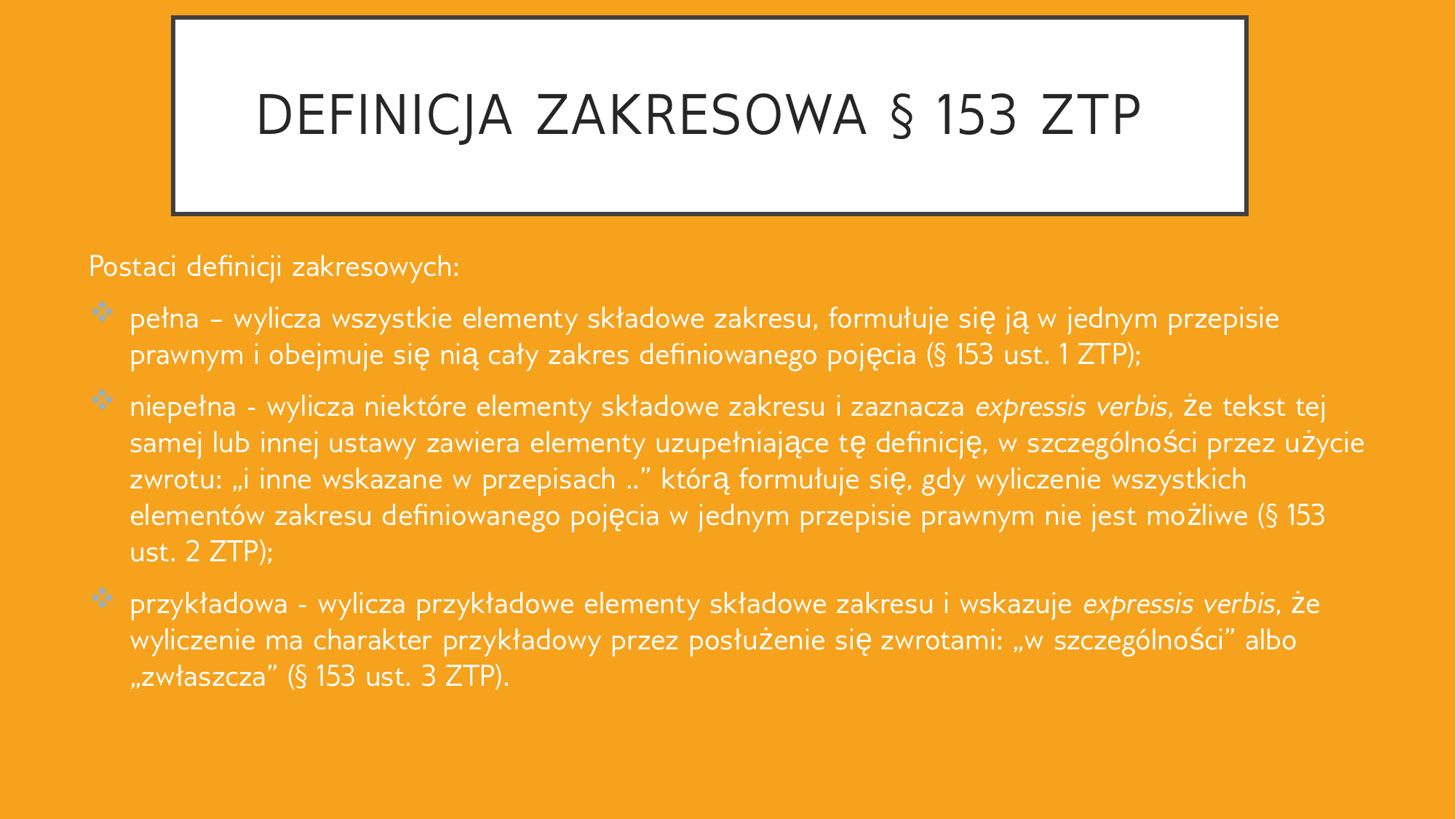

# Definicja zakresowa § 153 ZTP
Postaci definicji zakresowych:
pełna – wylicza wszystkie elementy składowe zakresu, formułuje się ją w jednym przepisie prawnym i obejmuje się nią cały zakres definiowanego pojęcia (§ 153 ust. 1 ZTP);
niepełna - wylicza niektóre elementy składowe zakresu i zaznacza expressis verbis, że tekst tej samej lub innej ustawy zawiera elementy uzupełniające tę definicję, w szczególności przez użycie zwrotu: „i inne wskazane w przepisach ..” którą formułuje się, gdy wyliczenie wszystkich elementów zakresu definiowanego pojęcia w jednym przepisie prawnym nie jest możliwe (§ 153 ust. 2 ZTP);
przykładowa - wylicza przykładowe elementy składowe zakresu i wskazuje expressis verbis, że wyliczenie ma charakter przykładowy przez posłużenie się zwrotami: „w szczególności” albo „zwłaszcza” (§ 153 ust. 3 ZTP).